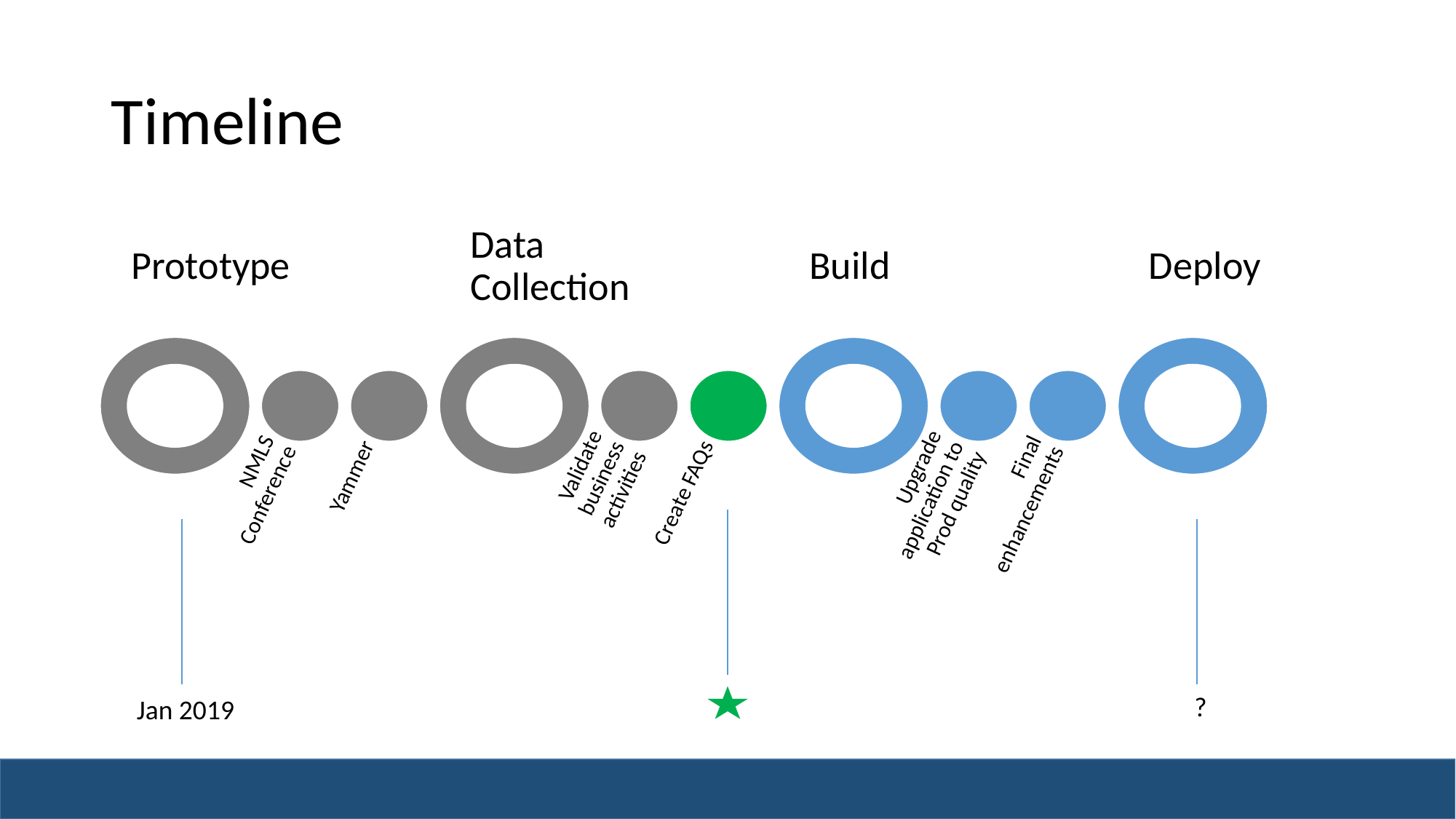

# Timeline
Prototype
NMLS Conference
Yammer
Data Collection
Validate business activities
Create FAQs
Build
Upgrade application to Prod quality
Final enhancements
Deploy
?

Jan 2019